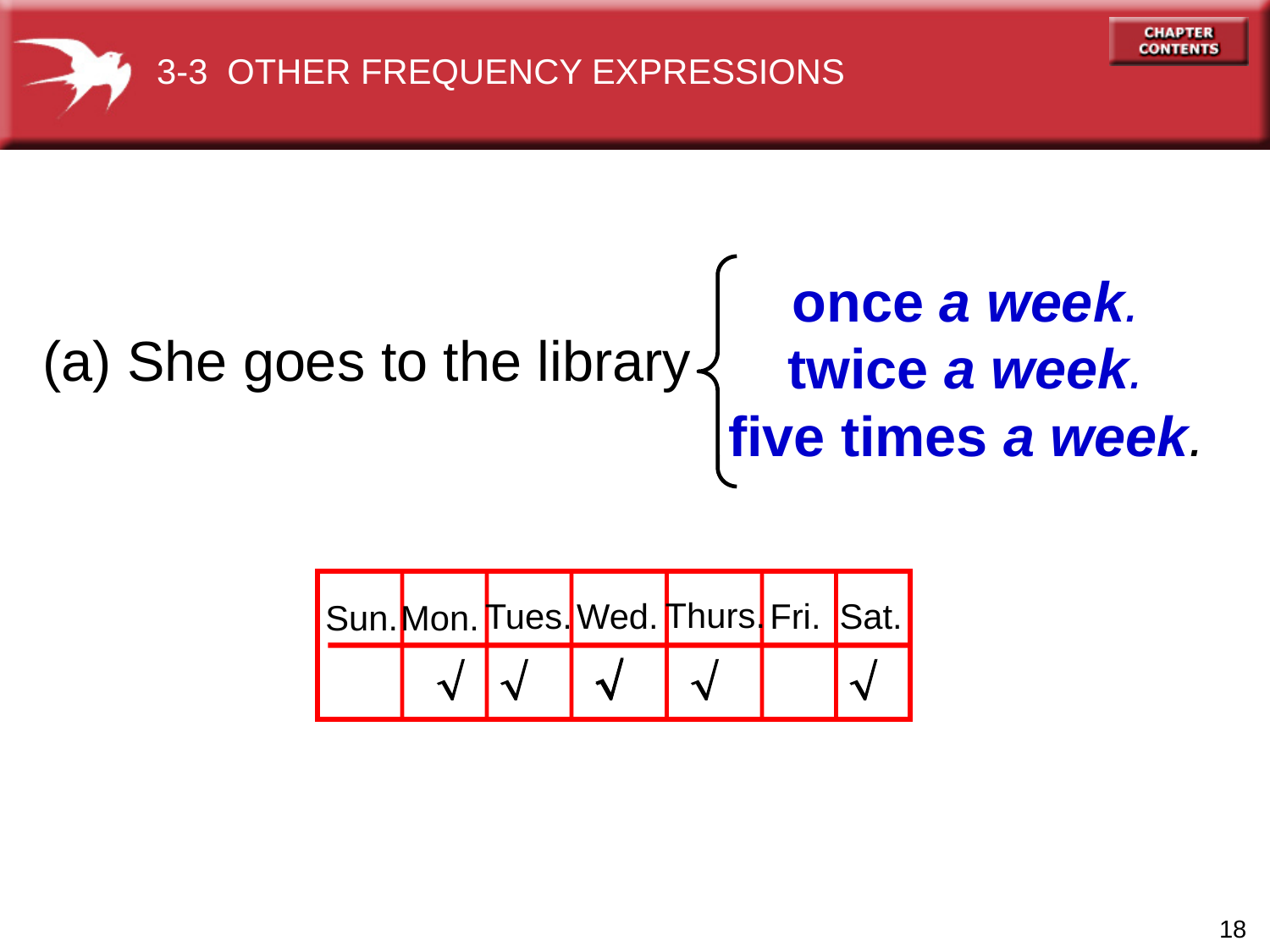

3-3  OTHER FREQUENCY EXPRESSIONS

once a week.
twice a week.
five times a week.
(a) She goes to the library

Thurs.
Tues.
Wed.
Fri.
Sat.
Sun.
Mon.
√
√
√
√
√
√

18